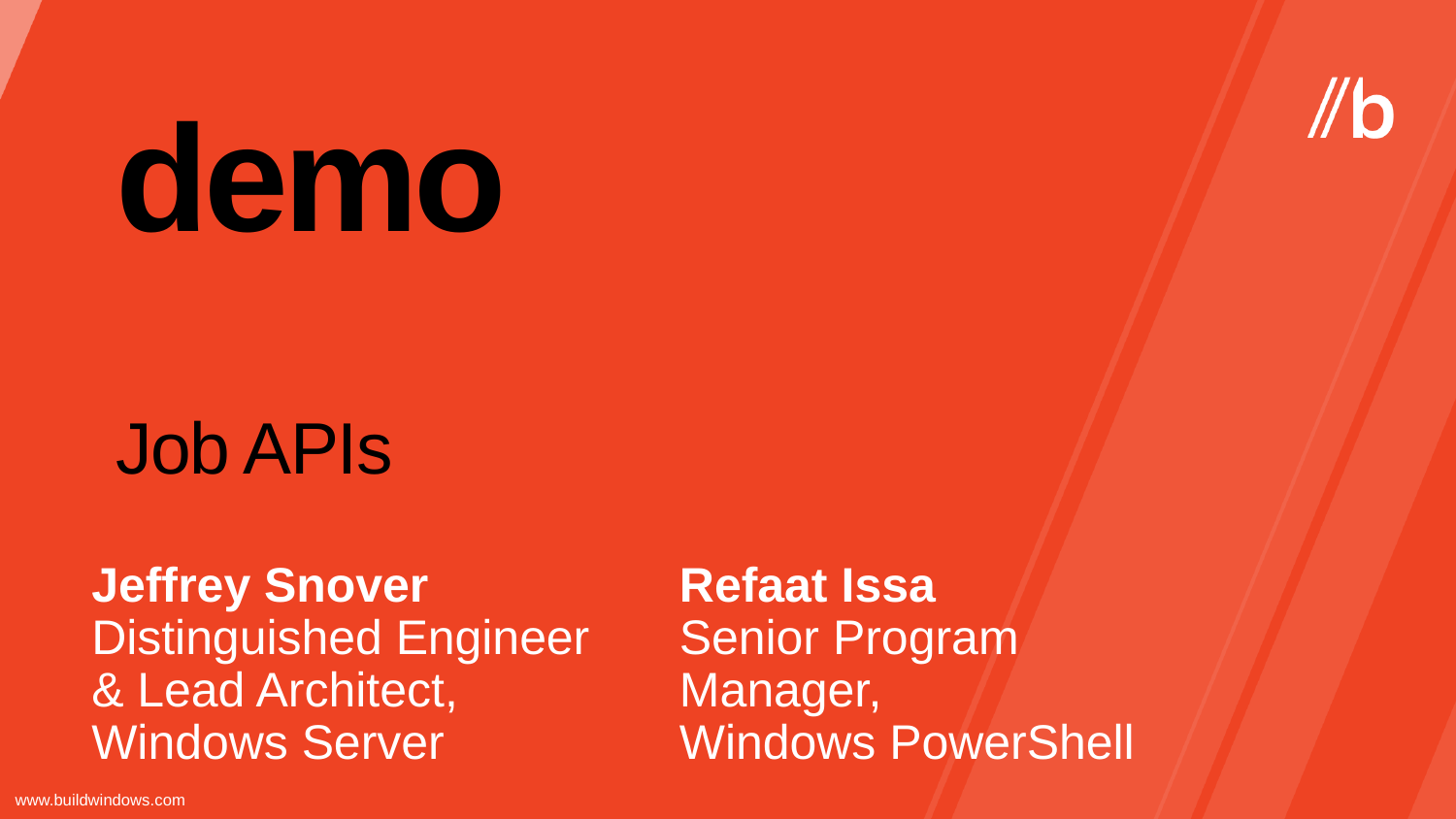

demo
# Job APIs
Jeffrey Snover
Distinguished Engineer
& Lead Architect,
Windows Server
Refaat Issa
Senior Program Manager,
Windows PowerShell